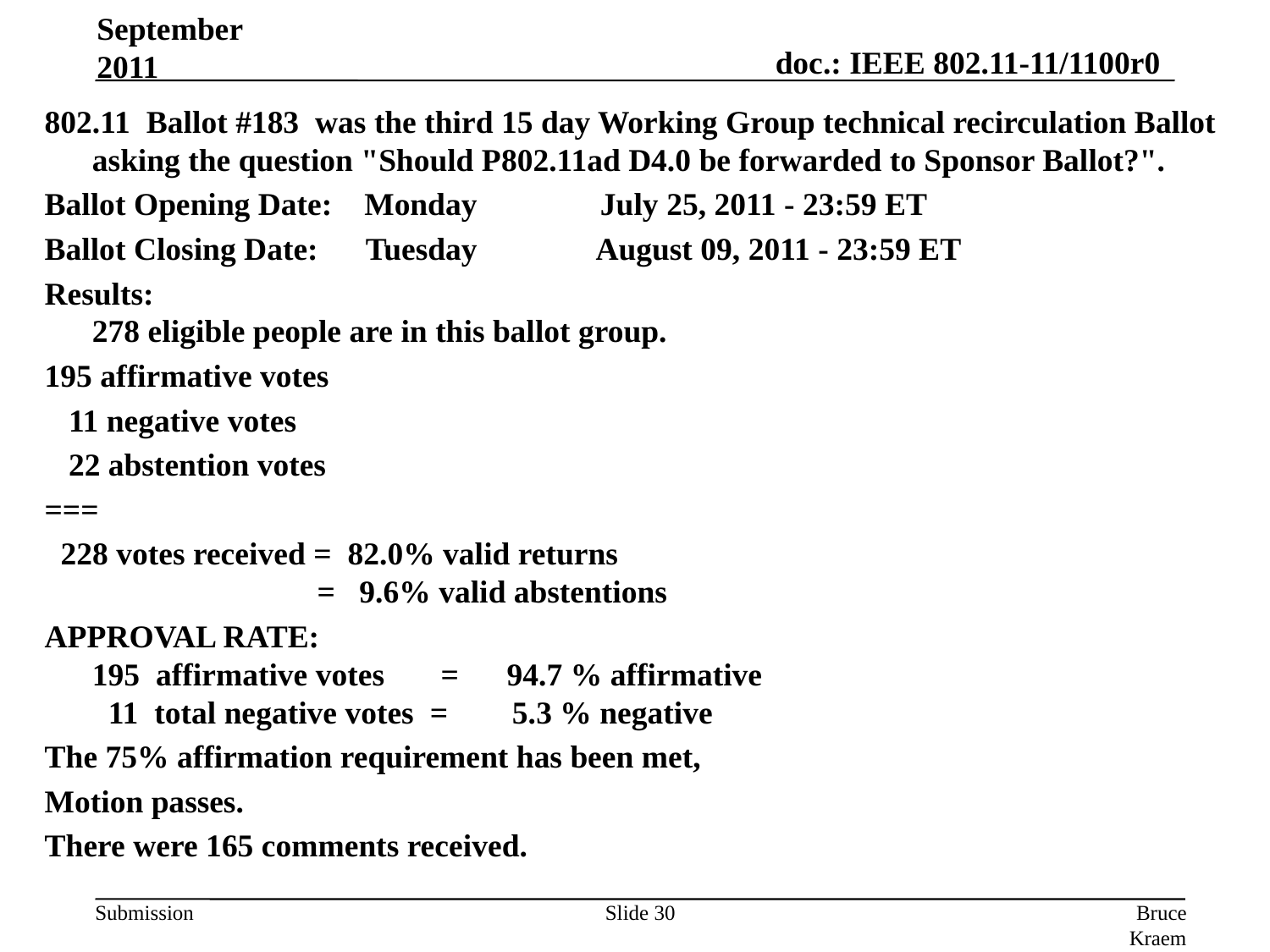

September  2011
# 802.11  Ballot #183  was the third 15 day Working Group technical recirculation Ballot asking the question "Should P802.11ad D4.0 be forwarded to Sponsor Ballot?".
Ballot Opening Date:    Monday            	July 25, 2011 - 23:59 ET
Ballot Closing Date:      Tuesday               August 09, 2011 - 23:59 ET
Results:
278 eligible people are in this ballot group.
195 affirmative votes
   11 negative votes
   22 abstention votes
===
  228 votes received =  82.0% valid returns
                            =   9.6% valid abstentions
APPROVAL RATE:
195  affirmative votes       =      94.7 % affirmative
  11  total negative votes  =        5.3 % negative
The 75% affirmation requirement has been met,
Motion passes.
There were 165 comments received.
Slide 30
Bruce Kraemer (Marvell)